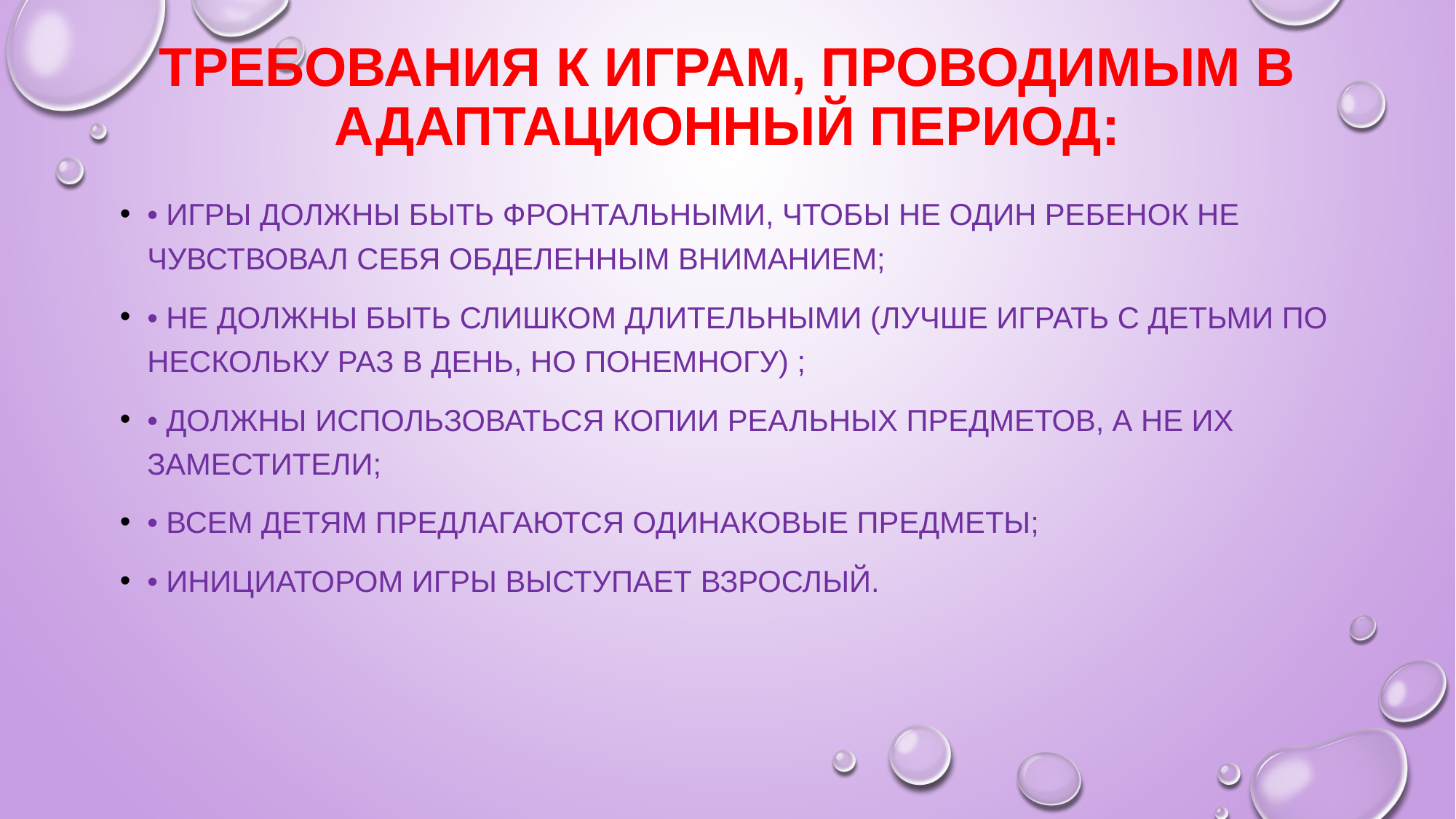

# Требования к играм, проводимым в адаптационный период:
• игры должны быть фронтальными, чтобы не один ребенок не чувствовал себя обделенным вниманием;
• не должны быть слишком длительными (лучше играть с детьми по нескольку раз в день, но понемногу) ;
• должны использоваться копии реальных предметов, а не их заместители;
• всем детям предлагаются одинаковые предметы;
• инициатором игры выступает взрослый.